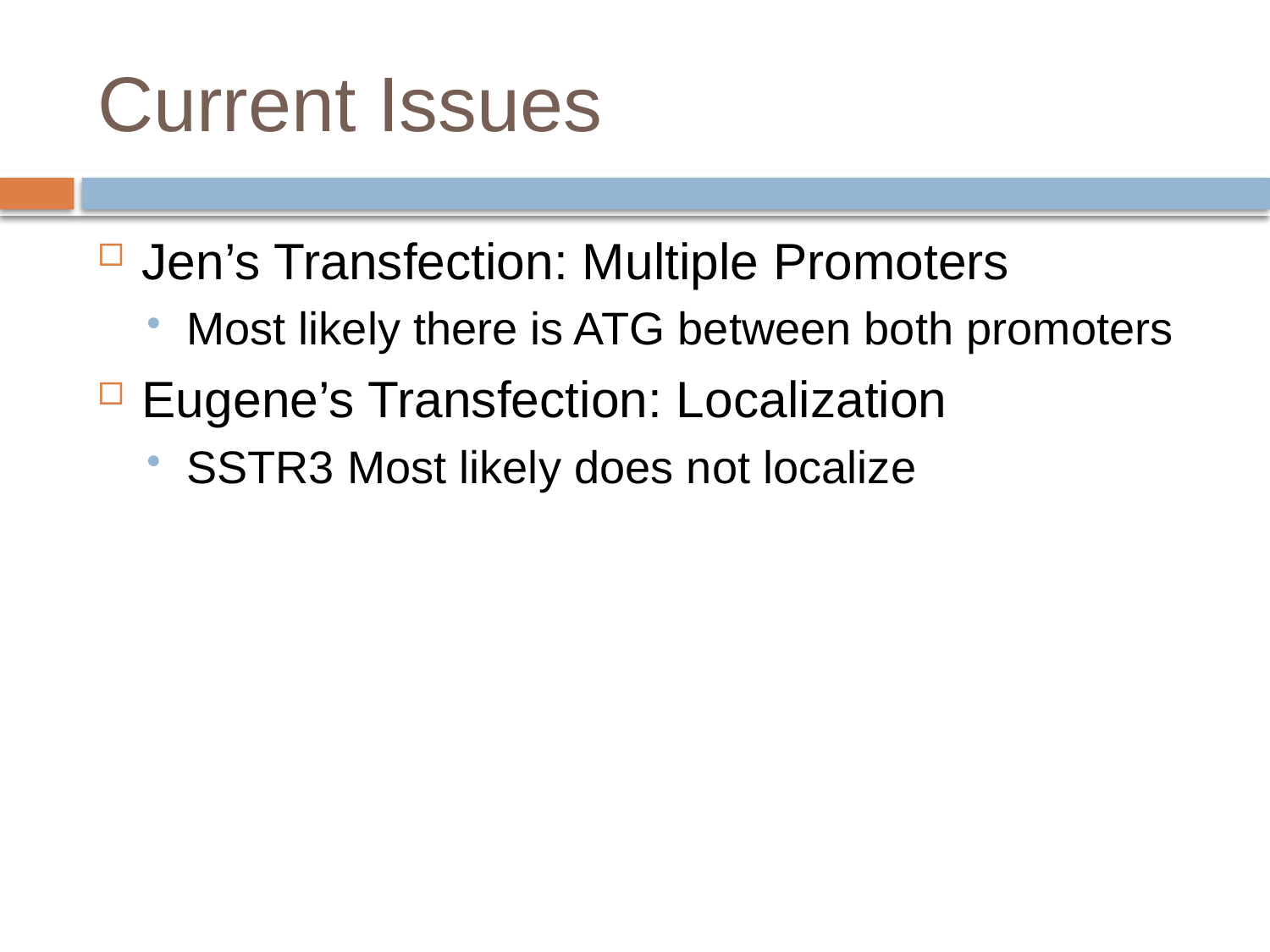

# Current Issues
Jen’s Transfection: Multiple Promoters
Most likely there is ATG between both promoters
Eugene’s Transfection: Localization
SSTR3 Most likely does not localize